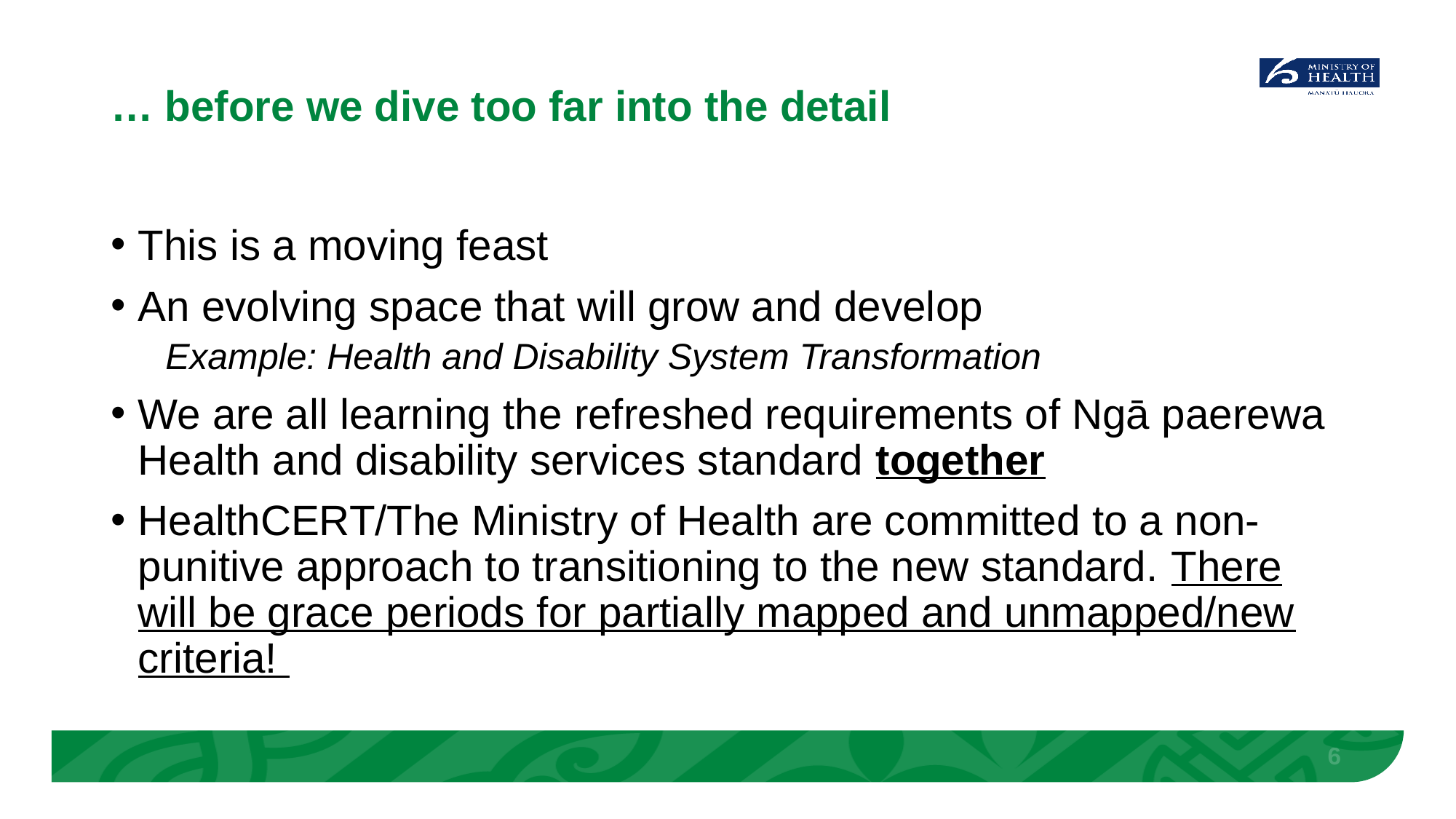

# … before we dive too far into the detail
This is a moving feast
An evolving space that will grow and develop
Example: Health and Disability System Transformation
We are all learning the refreshed requirements of Ngā paerewa Health and disability services standard together
HealthCERT/The Ministry of Health are committed to a non-punitive approach to transitioning to the new standard. There will be grace periods for partially mapped and unmapped/new criteria!